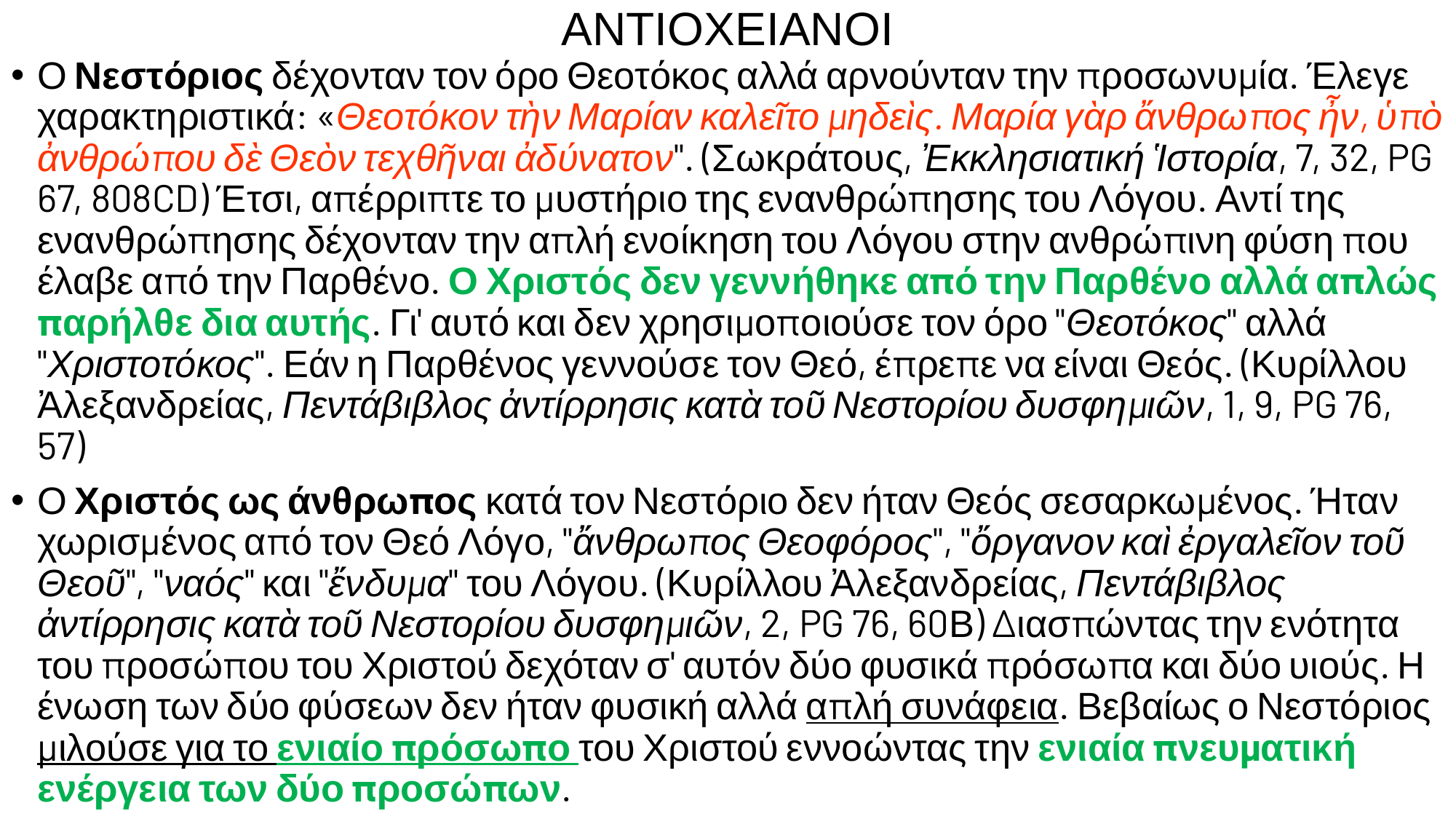

# ΑΝΤΙΟΧΕΙΑΝΟΙ
Ο Νεστόριος δέχονταν τον όρο Θεοτόκος αλλά αρνούνταν την προσωνυμία. Έλεγε χαρακτηριστικά: «Θεοτόκον τὴν Μαρίαν καλεῖτο μηδεὶς. Μαρία γὰρ ἄνθρωπος ἦν, ὑπὸ ἀνθρώπου δὲ Θεὸν τεχθῆναι ἀδύνατον". (Σωκράτους, Ἐκκλησιατική Ἱστορία, 7, 32, PG 67, 808CD) Έτσι, απέρριπτε το μυστήριο της ενανθρώπησης του Λόγου. Αντί της ενανθρώπησης δέχονταν την απλή ενοίκηση του Λόγου στην ανθρώπινη φύση που έλαβε από την Παρθένο. Ο Χριστός δεν γεννήθηκε από την Παρθένο αλλά απλώς παρήλθε δια αυτής. Γι' αυτό και δεν χρησιμοποιούσε τον όρο "Θεοτόκος" αλλά "Χριστοτόκος". Εάν η Παρθένος γεννούσε τον Θεό, έπρεπε να είναι Θεός. (Κυρίλλου Ἀλεξανδρείας, Πεντάβιβλος ἀντίρρησις κατὰ τοῦ Νεστορίου δυσφημιῶν, 1, 9, PG 76, 57)
Ο Χριστός ως άνθρωπος κατά τον Νεστόριο δεν ήταν Θεός σεσαρκωμένος. Ήταν χωρισμένος από τον Θεό Λόγο, "ἄνθρωπος Θεοφόρος", "ὄργανον καὶ ἐργαλεῖον τοῦ Θεοῦ", "ναός" και "ἔνδυμα" του Λόγου. (Κυρίλλου Ἀλεξανδρείας, Πεντάβιβλος ἀντίρρησις κατὰ τοῦ Νεστορίου δυσφημιῶν, 2, PG 76, 60Β) Διασπώντας την ενότητα του προσώπου του Χριστού δεχόταν σ' αυτόν δύο φυσικά πρόσωπα και δύο υιούς. Η ένωση των δύο φύσεων δεν ήταν φυσική αλλά απλή συνάφεια. Βεβαίως ο Νεστόριος μιλούσε για το ενιαίο πρόσωπο του Χριστού εννοώντας την ενιαία πνευματική ενέργεια των δύο προσώπων.